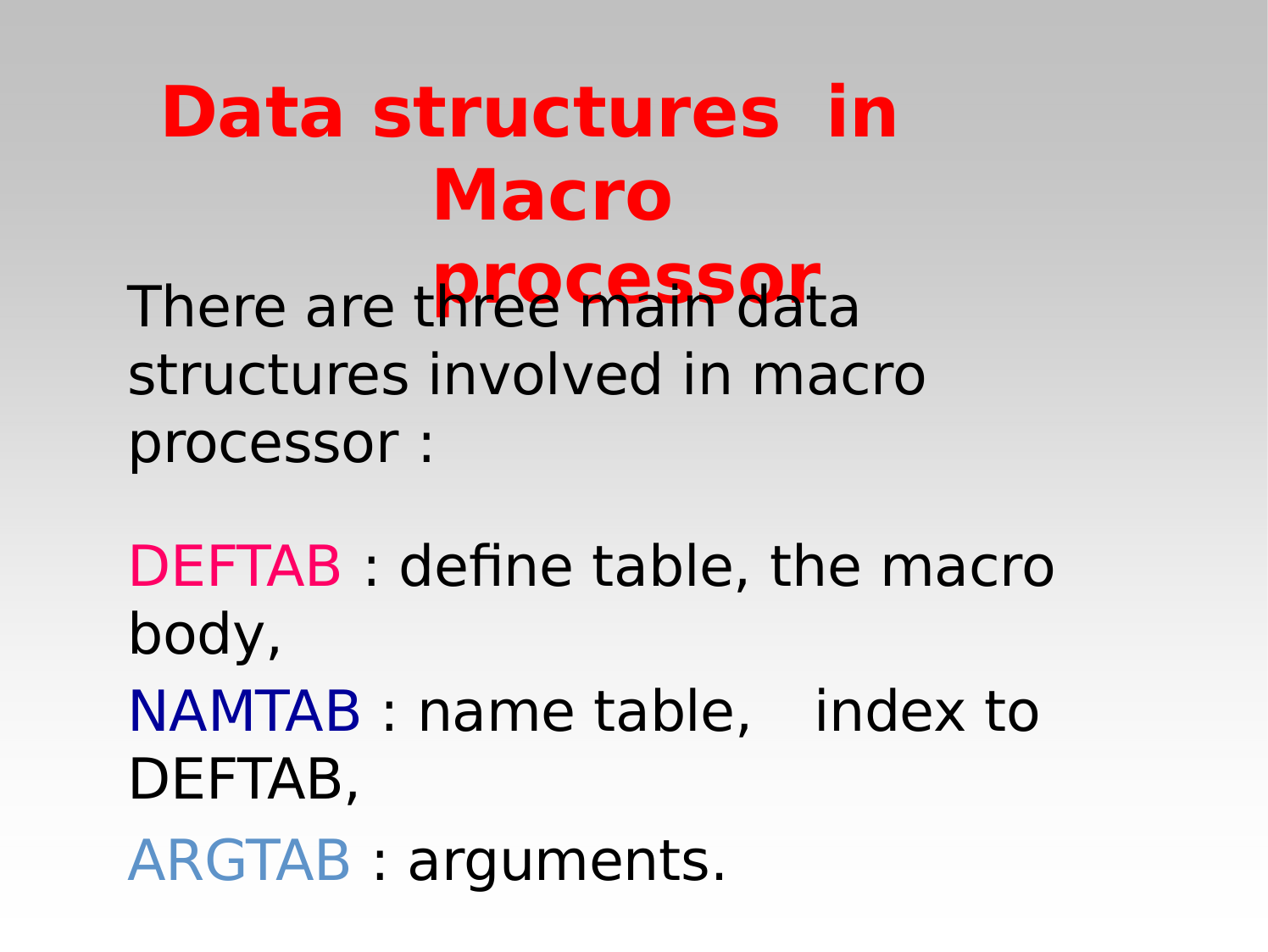

Data structures	in
Macro processor
There are three main data structures involved in macro processor :

DEFTAB : define table, the macro body,
NAMTAB : name table, DEFTAB,
ARGTAB : arguments.
index to